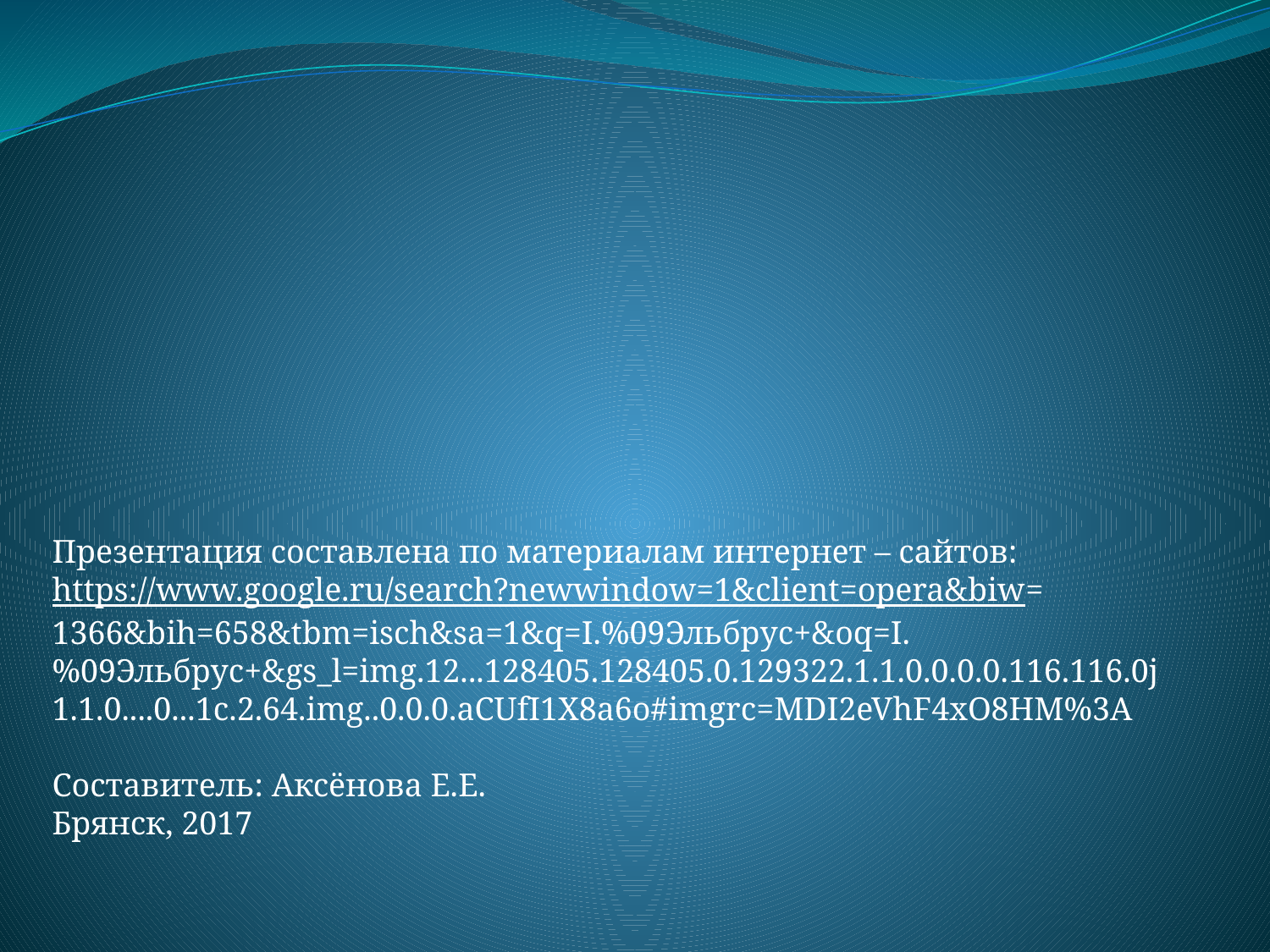

Презентация составлена по материалам интернет – сайтов:
https://www.google.ru/search?newwindow=1&client=opera&biw=
1366&bih=658&tbm=isch&sa=1&q=I.%09Эльбрус+&oq=I.%09Эльбрус+&gs_l=img.12...128405.128405.0.129322.1.1.0.0.0.0.116.116.0j1.1.0....0...1c.2.64.img..0.0.0.aCUfI1X8a6o#imgrc=MDI2eVhF4xO8HM%3A

Составитель: Аксёнова Е.Е.
Брянск, 2017